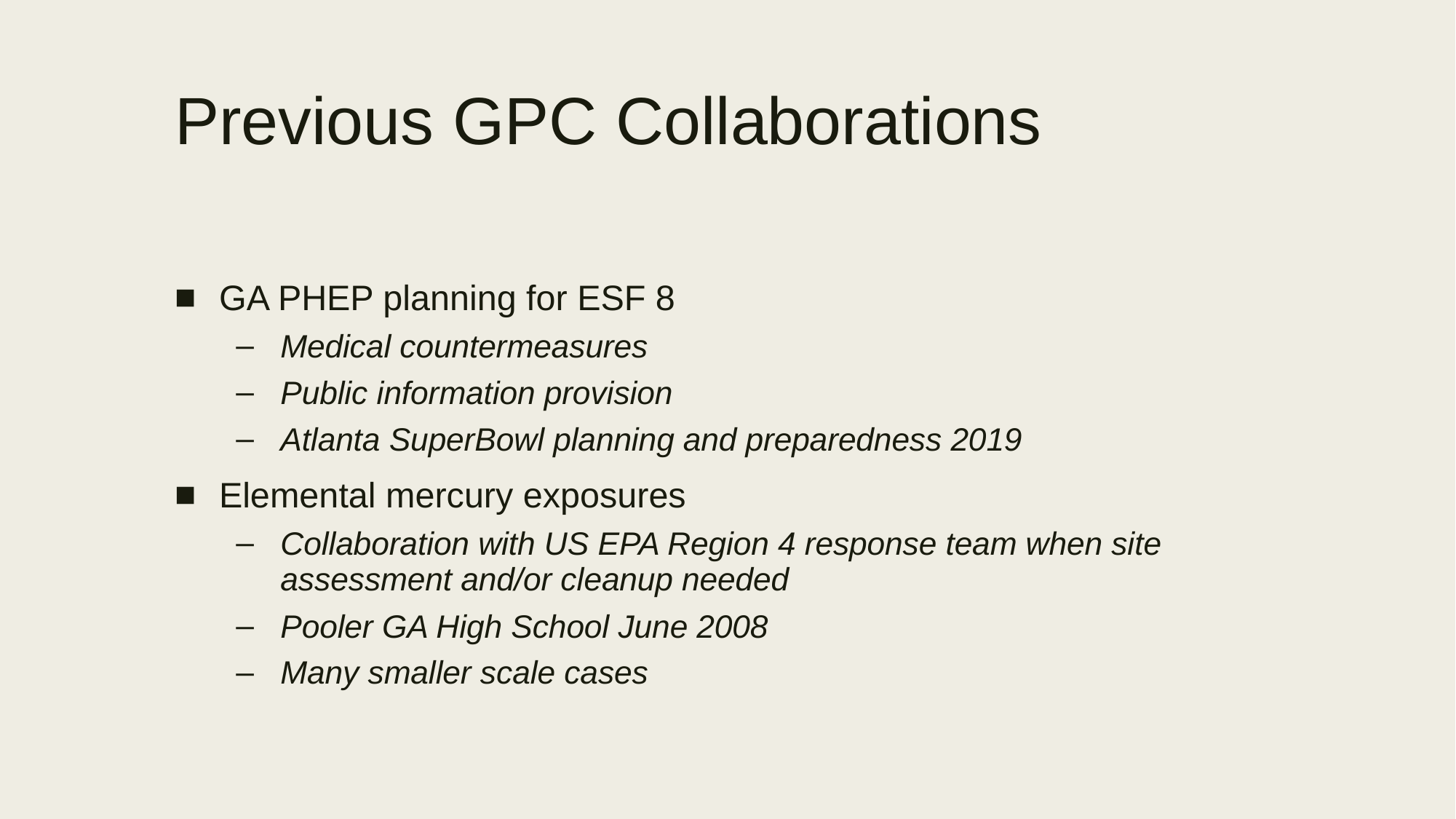

# Previous GPC Collaborations
GA PHEP planning for ESF 8
Medical countermeasures
Public information provision
Atlanta SuperBowl planning and preparedness 2019
Elemental mercury exposures
Collaboration with US EPA Region 4 response team when site assessment and/or cleanup needed
Pooler GA High School June 2008
Many smaller scale cases